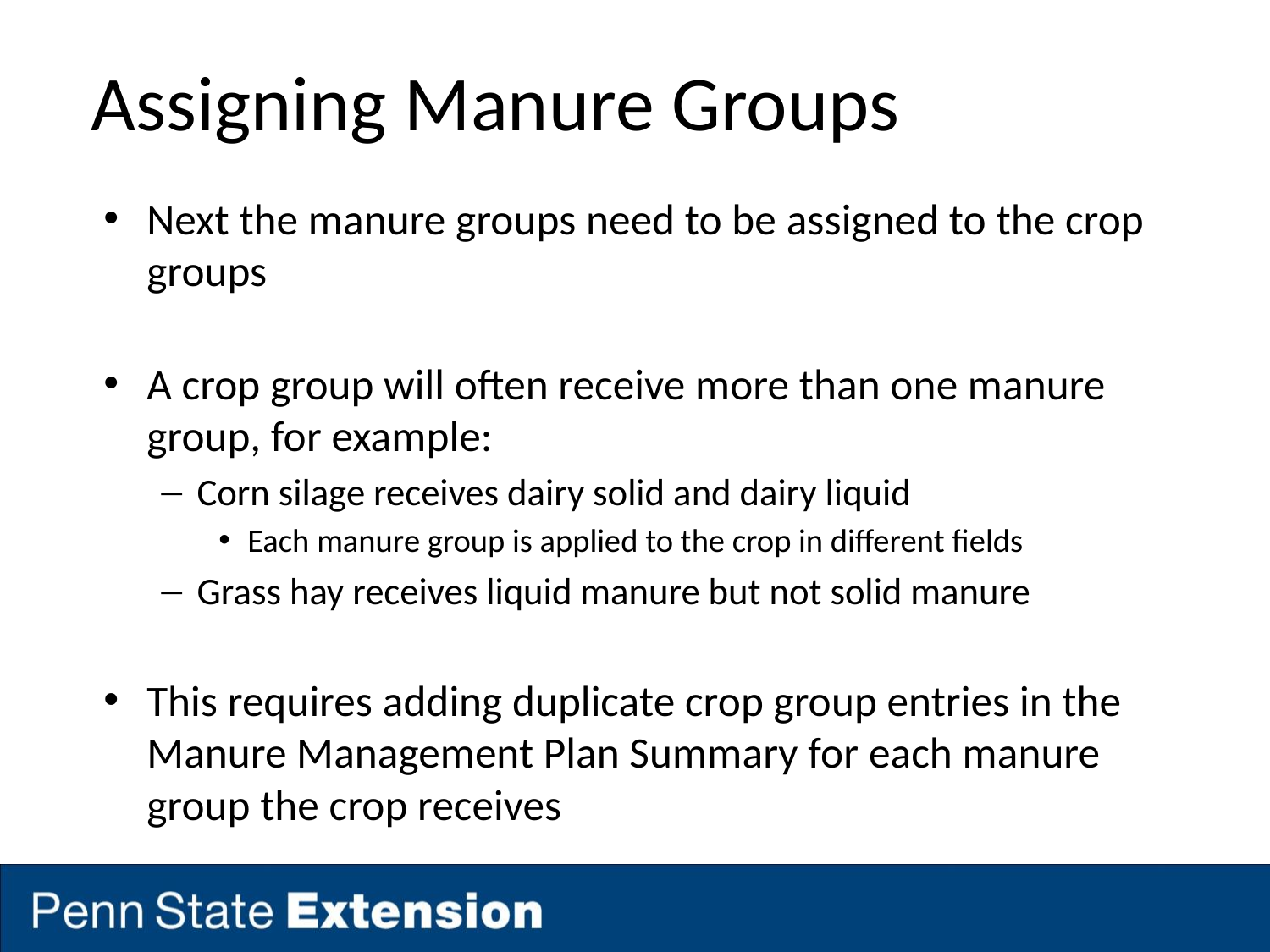

# Assigning Manure Groups
Next the manure groups need to be assigned to the crop groups

A crop group will often receive more than one manure group, for example:
Corn silage receives dairy solid and dairy liquid
Each manure group is applied to the crop in different fields
Grass hay receives liquid manure but not solid manure

This requires adding duplicate crop group entries in the Manure Management Plan Summary for each manure group the crop receives